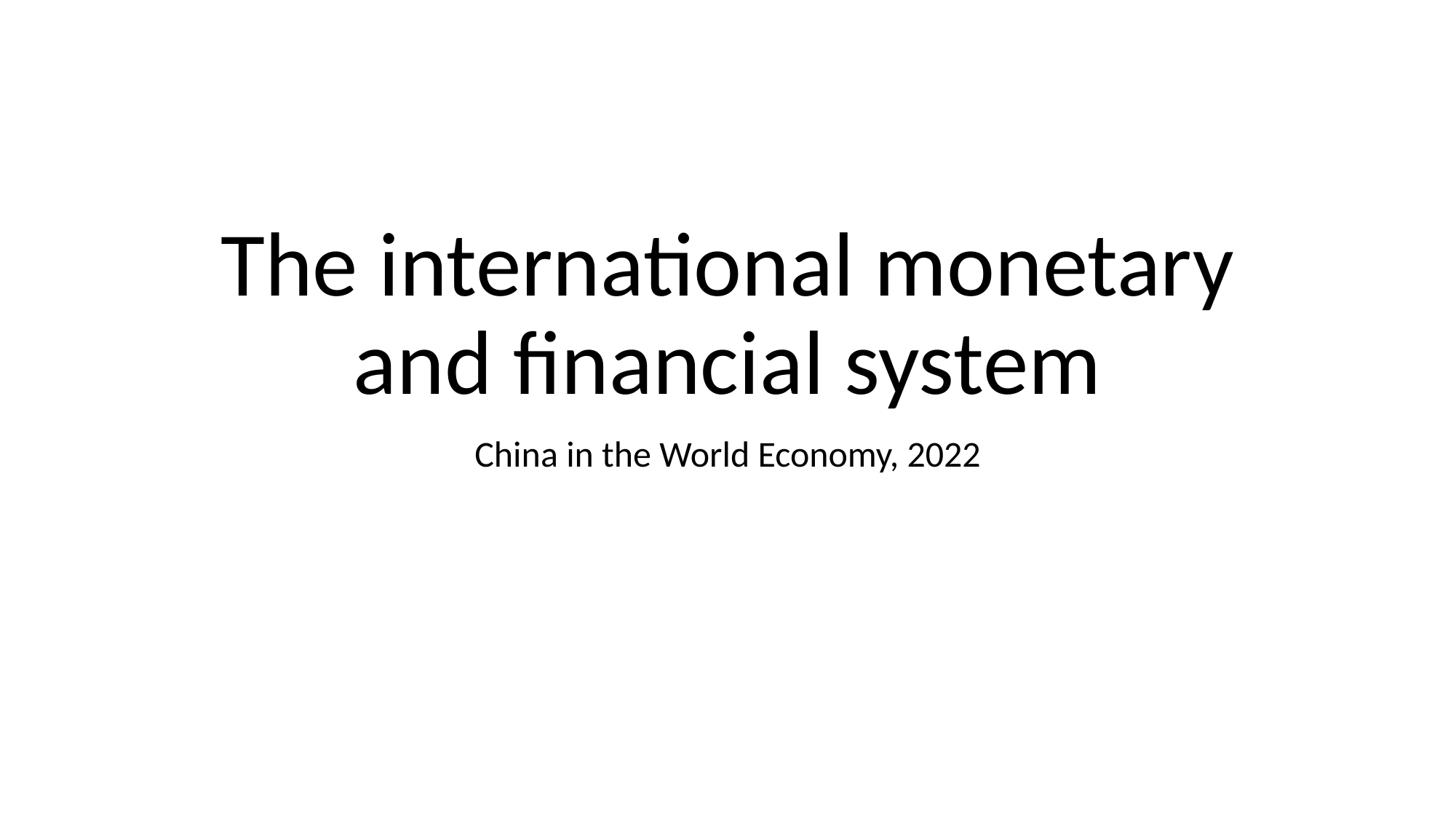

# The international monetary and financial system
China in the World Economy, 2022